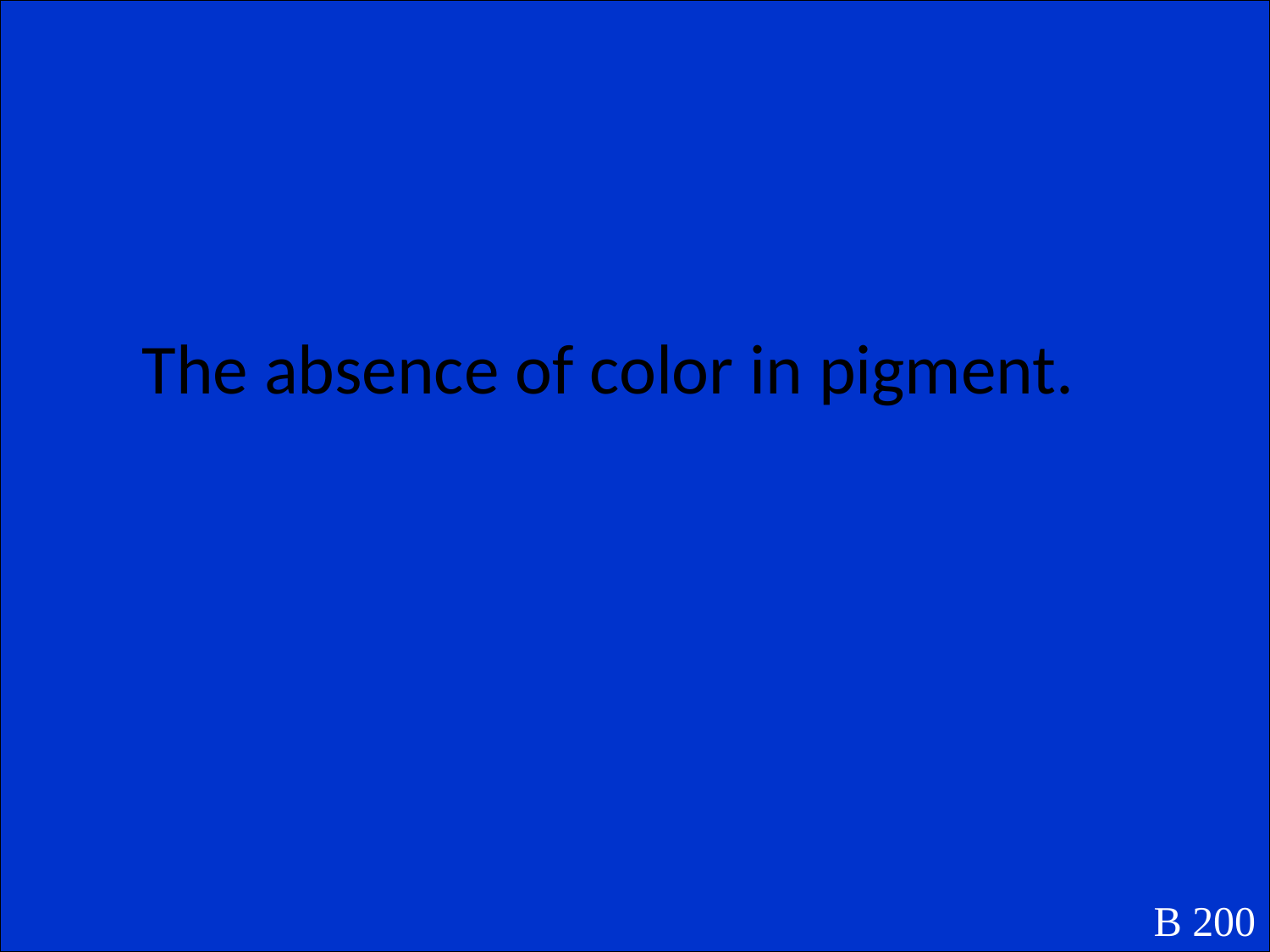

The absence of color in pigment.

B 200